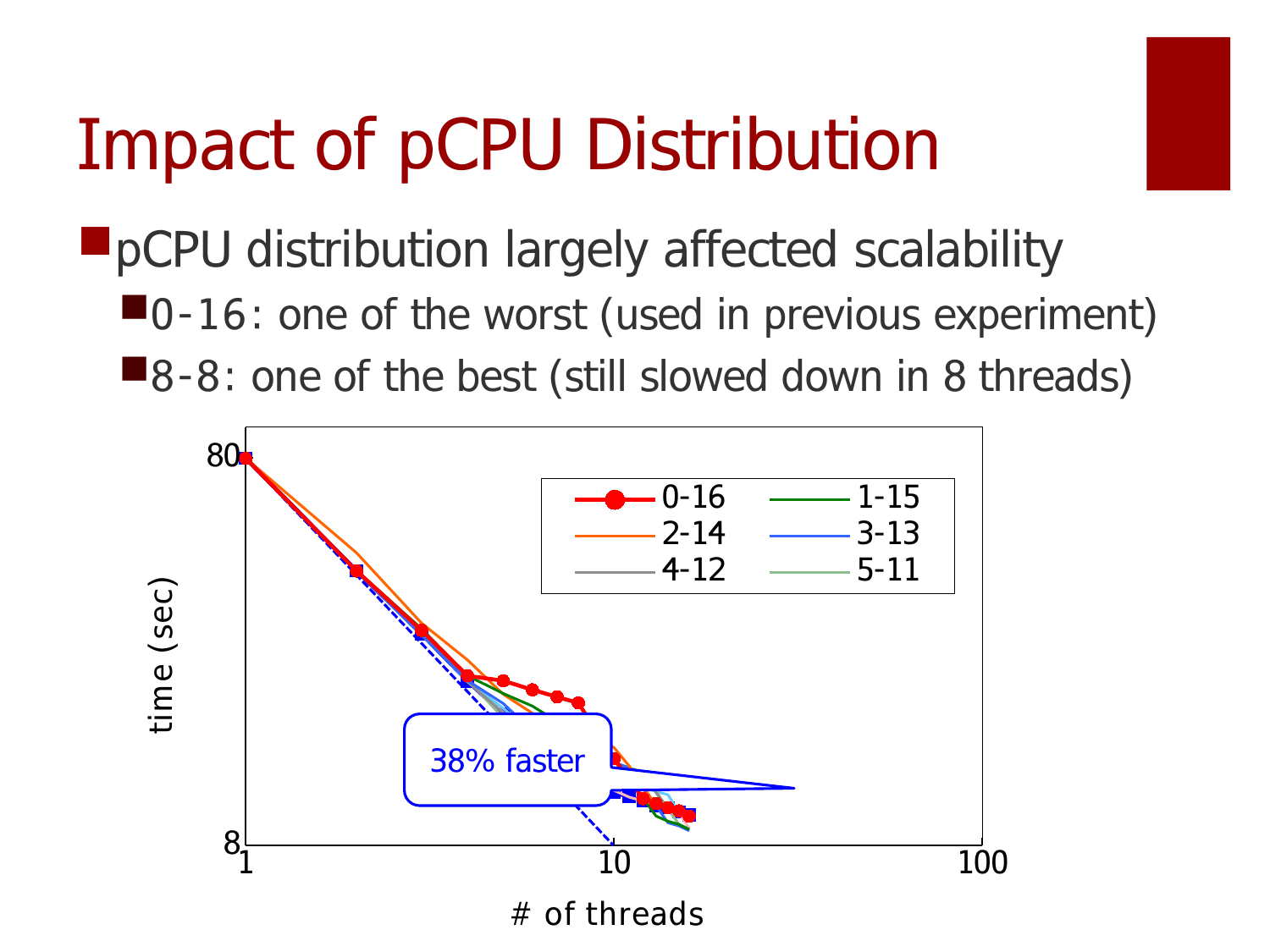

# Impact of pCPU Distribution
pCPU distribution largely affected scalability
0-16: one of the worst (used in previous experiment)
8-8: one of the best (still slowed down in 8 threads)

### Chart

| Category | 0-16 | 1-15 | 2-14 | 3-13 | 4-12 | 5-11 | 6-10 | 7-9 | 8-8 | ideal |
|---|---|---|---|---|---|---|---|---|---|---|
38% faster